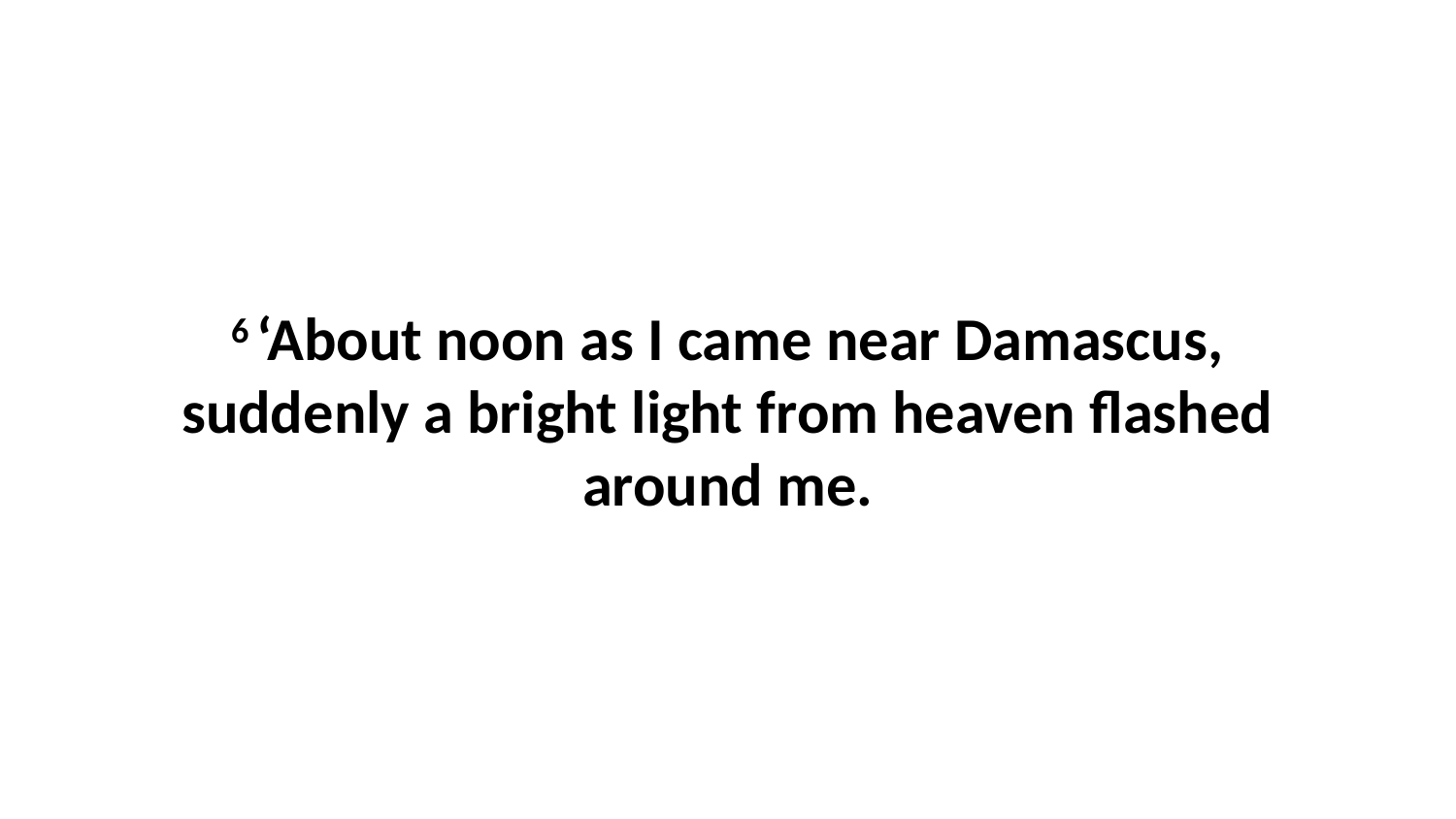

6 ‘About noon as I came near Damascus, suddenly a bright light from heaven flashed around me.